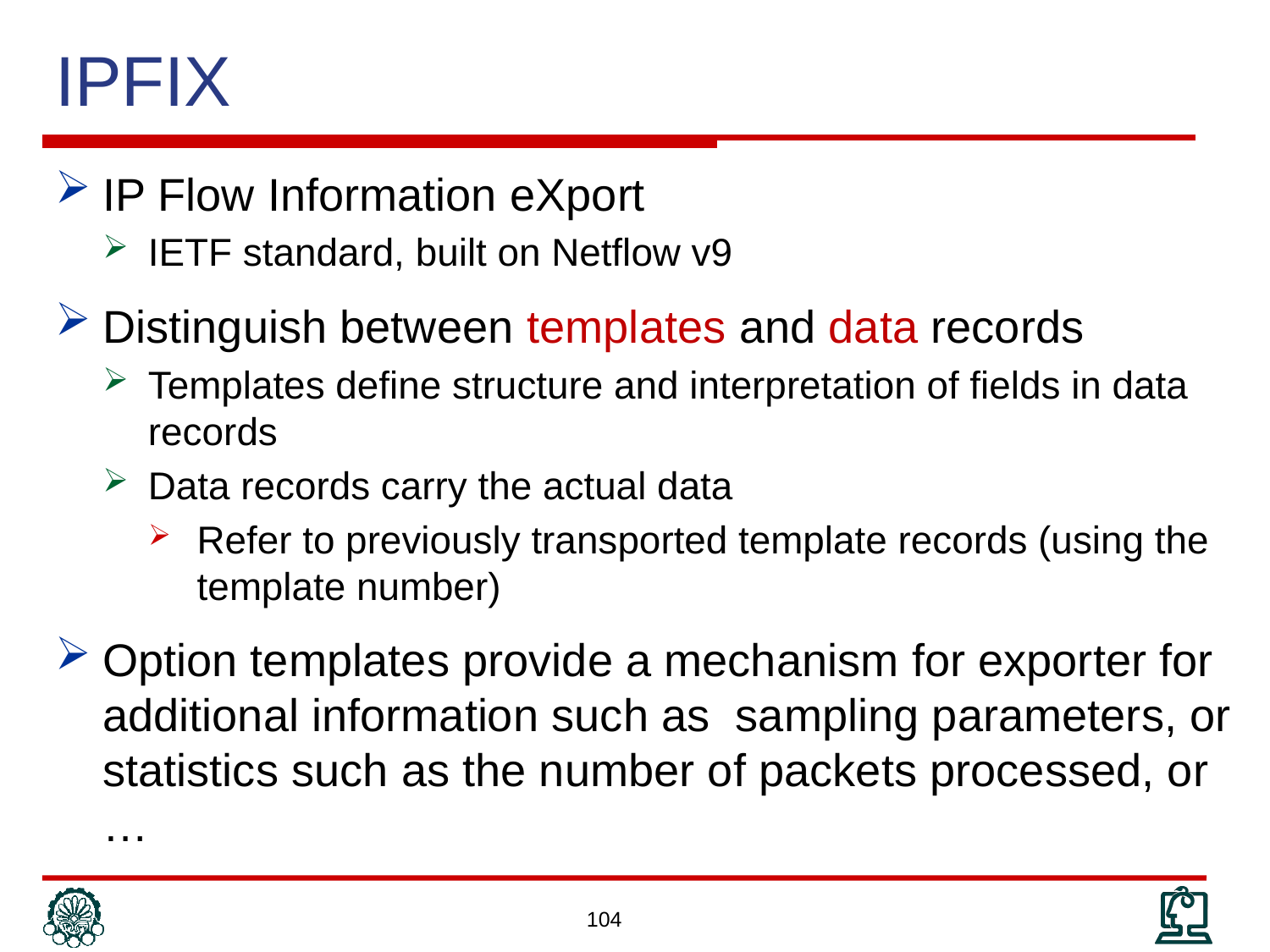

# IPFIX
IP Flow Information eXport
IETF standard, built on Netflow v9
Distinguish between templates and data records
Templates define structure and interpretation of fields in data records
Data records carry the actual data
Refer to previously transported template records (using the template number)
Option templates provide a mechanism for exporter for additional information such as  sampling parameters, or statistics such as the number of packets processed, or …
104